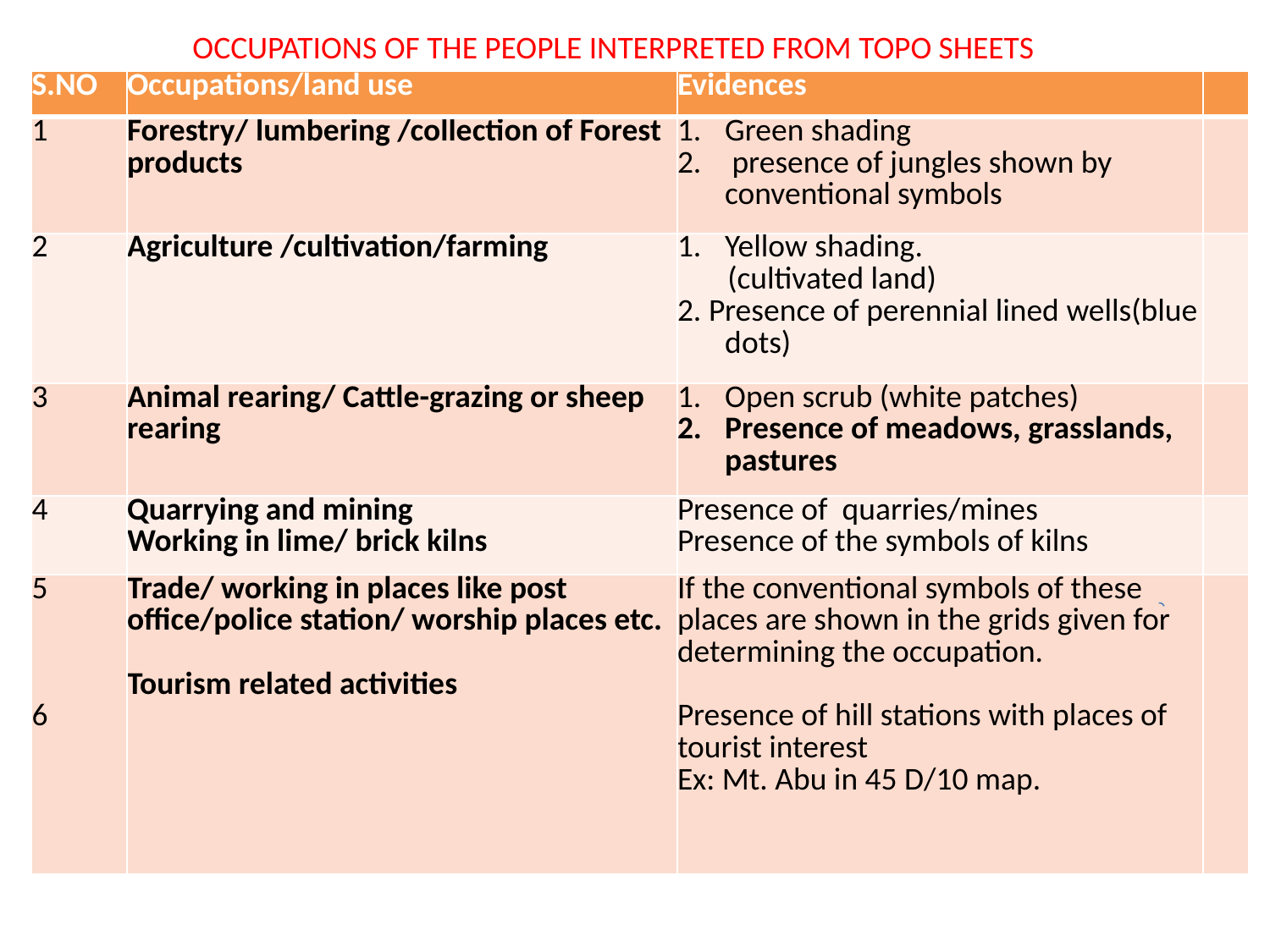

OCCUPATIONS OF THE PEOPLE INTERPRETED FROM TOPO SHEETS
| S.NO | Occupations/land use | Evidences |  |
| --- | --- | --- | --- |
| 1 | Forestry/ lumbering /collection of Forest products | Green shading presence of jungles shown by conventional symbols |  |
| 2 | Agriculture /cultivation/farming | Yellow shading. (cultivated land) 2. Presence of perennial lined wells(blue dots) |  |
| 3 | Animal rearing/ Cattle-grazing or sheep rearing | Open scrub (white patches) Presence of meadows, grasslands, pastures |  |
| 4 | Quarrying and mining Working in lime/ brick kilns | Presence of quarries/mines Presence of the symbols of kilns |  |
| 5 6 | Trade/ working in places like post office/police station/ worship places etc. Tourism related activities | If the conventional symbols of these places are shown in the grids given for determining the occupation. Presence of hill stations with places of tourist interest Ex: Mt. Abu in 45 D/10 map. |  |